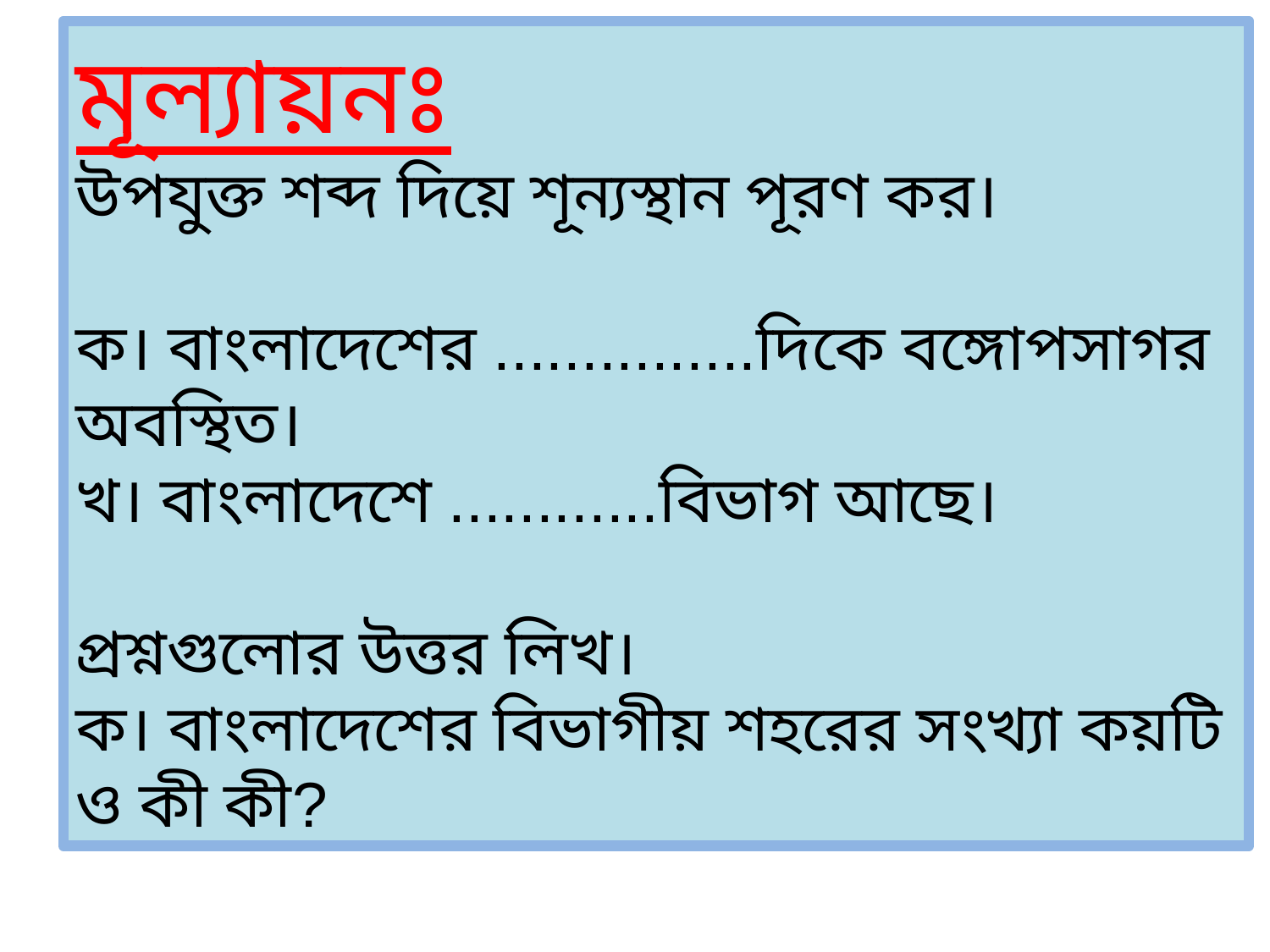

মূল্যায়নঃ
উপযুক্ত শব্দ দিয়ে শূন্যস্থান পূরণ কর।

ক। বাংলাদেশের ...............দিকে বঙ্গোপসাগর অবস্থিত।
খ। বাংলাদেশে ............বিভাগ আছে।

প্রশ্নগুলোর উত্তর লিখ।
ক। বাংলাদেশের বিভাগীয় শহরের সংখ্যা কয়টি ও কী কী?